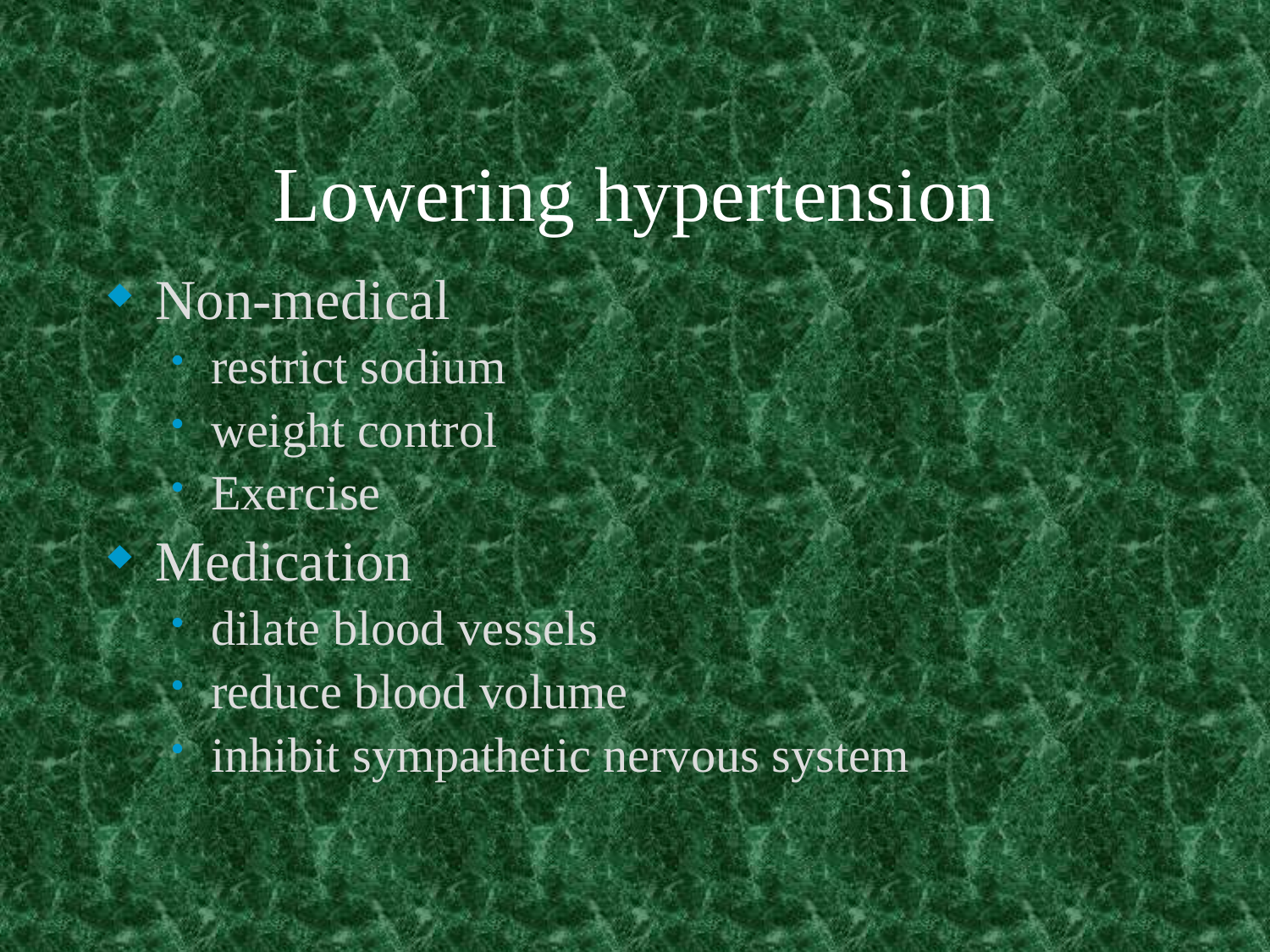

# Lowering hypertension
Non-medical
restrict sodium
weight control
Exercise
Medication
dilate blood vessels
reduce blood volume
inhibit sympathetic nervous system